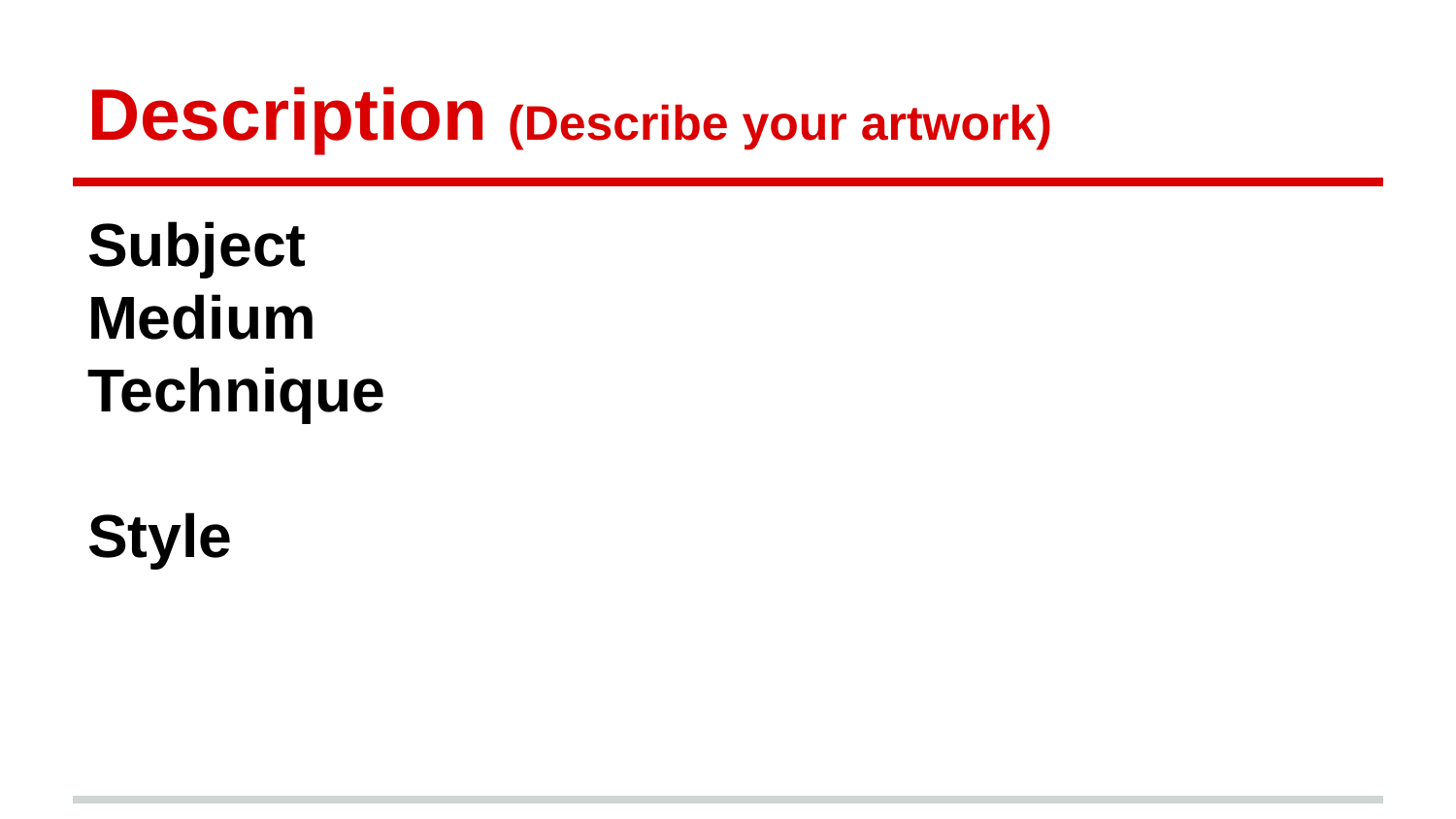

# Description (Describe your artwork)
Subject
Medium
Technique

Style